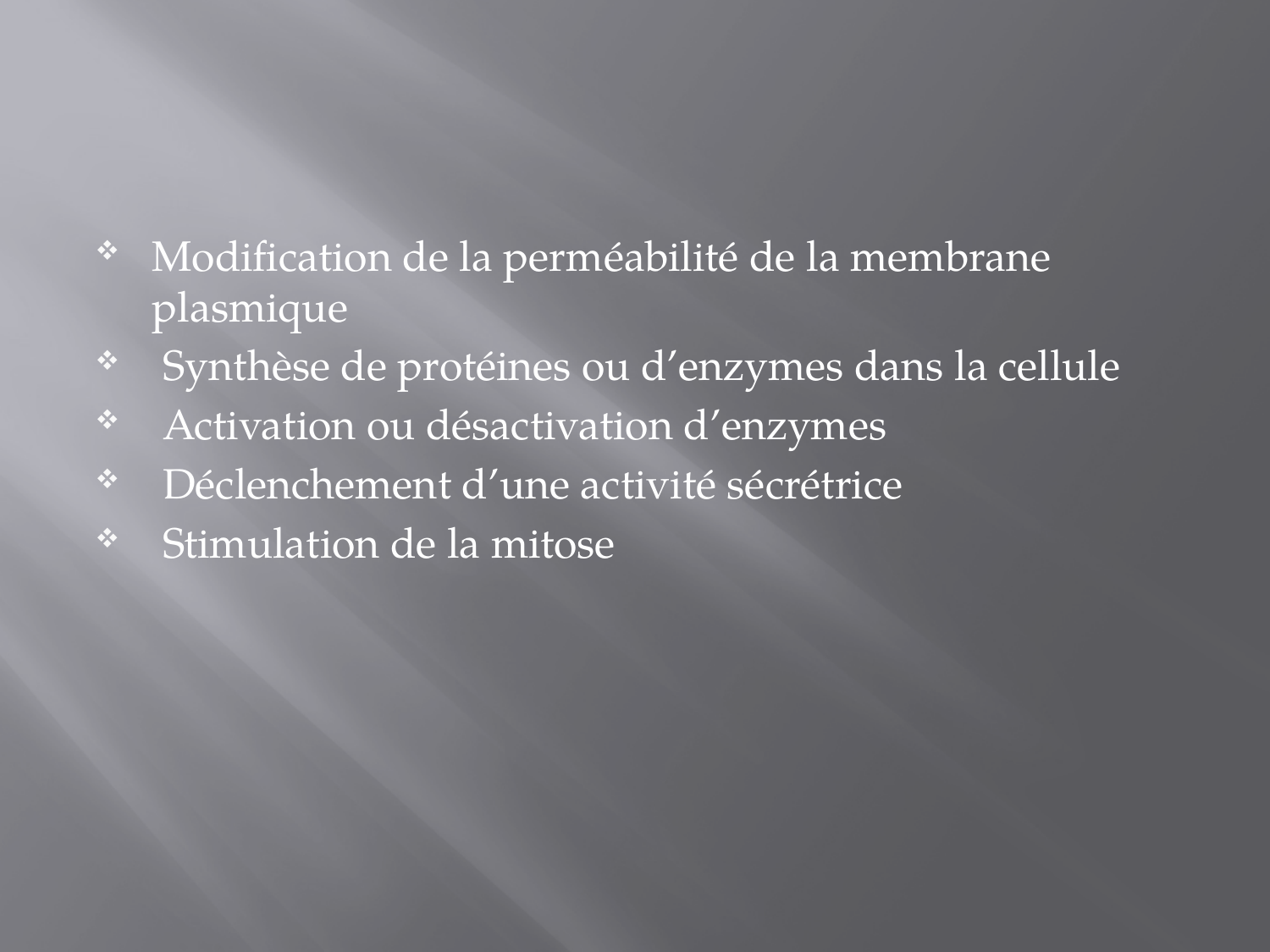

#
Modification de la perméabilité de la membrane plasmique
 Synthèse de protéines ou d’enzymes dans la cellule
 Activation ou désactivation d’enzymes
 Déclenchement d’une activité sécrétrice
 Stimulation de la mitose